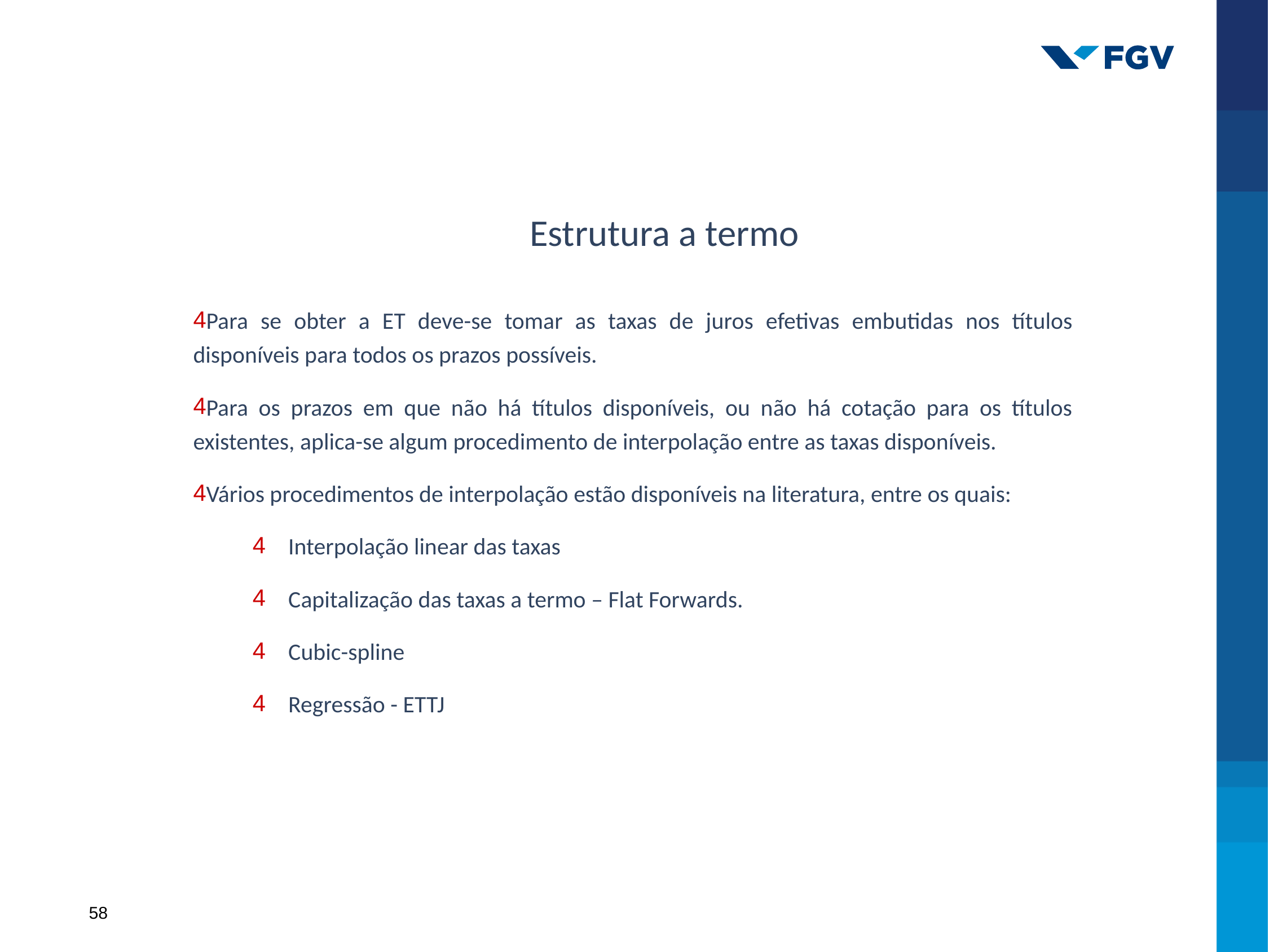

Estrutura a termo
Para se obter a ET deve-se tomar as taxas de juros efetivas embutidas nos títulos disponíveis para todos os prazos possíveis.
Para os prazos em que não há títulos disponíveis, ou não há cotação para os títulos existentes, aplica-se algum procedimento de interpolação entre as taxas disponíveis.
Vários procedimentos de interpolação estão disponíveis na literatura, entre os quais:
Interpolação linear das taxas
Capitalização das taxas a termo – Flat Forwards.
Cubic-spline
Regressão - ETTJ